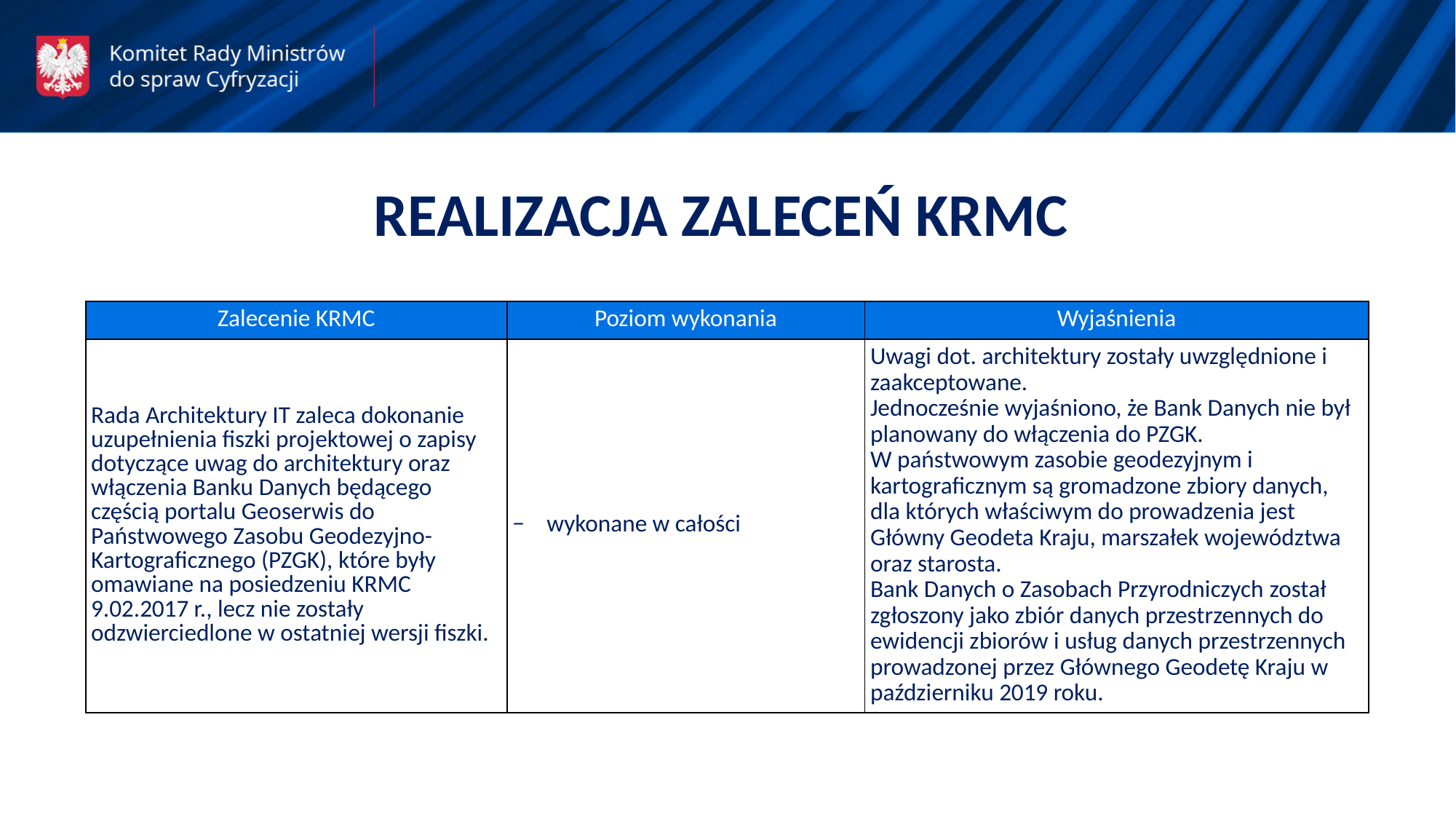

REALIZACJA ZALECEŃ KRMC

| Zalecenie KRMC | Poziom wykonania | Wyjaśnienia |
| --- | --- | --- |
| Rada Architektury IT zaleca dokonanie uzupełnienia fiszki projektowej o zapisy dotyczące uwag do architektury oraz włączenia Banku Danych będącego częścią portalu Geoserwis do Państwowego Zasobu Geodezyjno-Kartograficznego (PZGK), które były omawiane na posiedzeniu KRMC 9.02.2017 r., lecz nie zostały odzwierciedlone w ostatniej wersji fiszki. | wykonane w całości | Uwagi dot. architektury zostały uwzględnione i zaakceptowane. Jednocześnie wyjaśniono, że Bank Danych nie był planowany do włączenia do PZGK. W państwowym zasobie geodezyjnym i kartograficznym są gromadzone zbiory danych, dla których właściwym do prowadzenia jest Główny Geodeta Kraju, marszałek województwa oraz starosta. Bank Danych o Zasobach Przyrodniczych został zgłoszony jako zbiór danych przestrzennych do ewidencji zbiorów i usług danych przestrzennych prowadzonej przez Głównego Geodetę Kraju w październiku 2019 roku. |